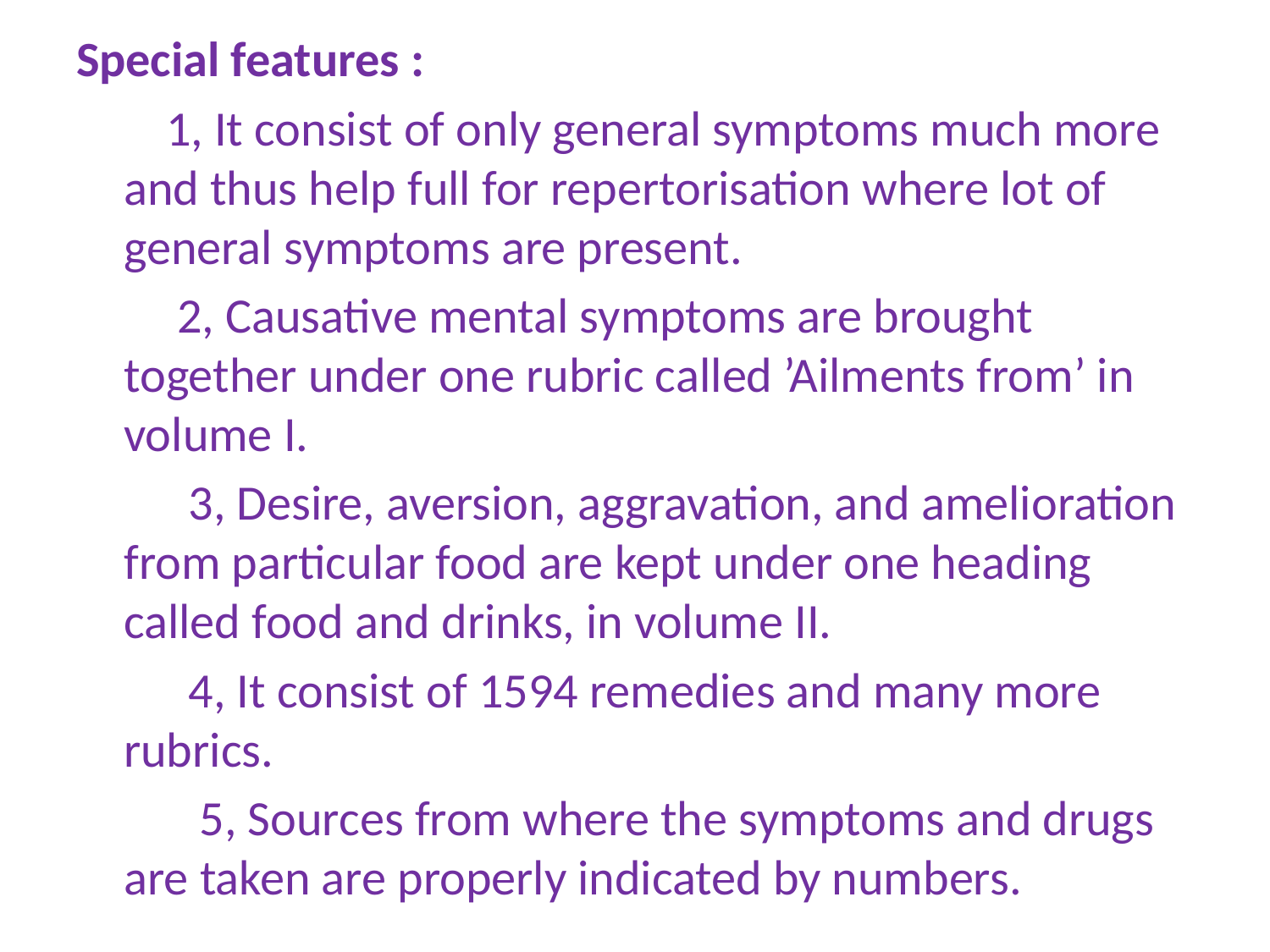

Special features :
        1, It consist of only general symptoms much more and thus help full for repertorisation where lot of general symptoms are present.
         2, Causative mental symptoms are brought together under one rubric called ’Ailments from’ in volume I.
          3, Desire, aversion, aggravation, and amelioration from particular food are kept under one heading called food and drinks, in volume II.
          4, It consist of 1594 remedies and many more rubrics.
           5, Sources from where the symptoms and drugs are taken are properly indicated by numbers.